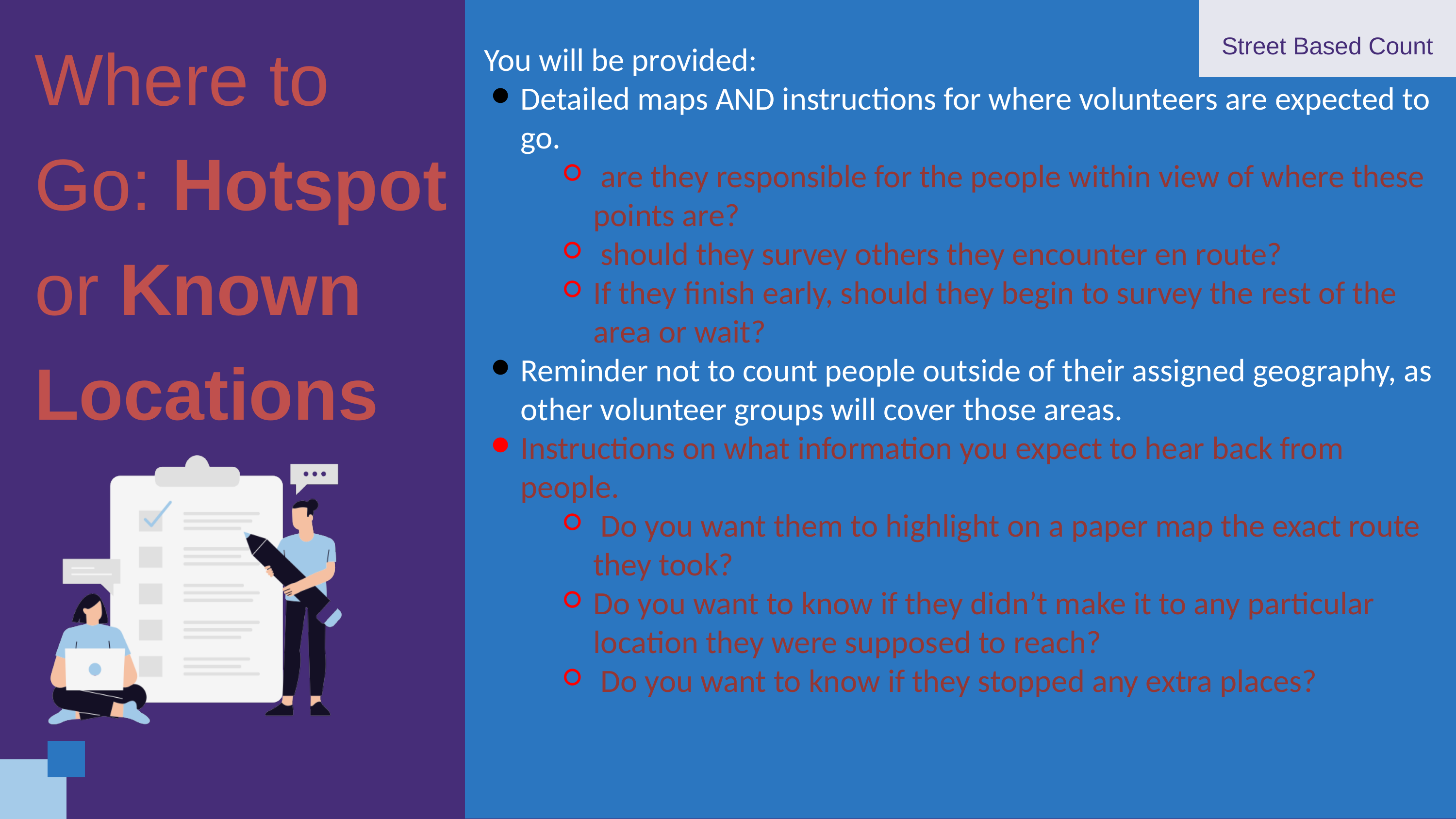

Where to Go: Hotspot or Known Locations
Street Based Count
You will be provided:
Detailed maps AND instructions for where volunteers are expected to go.
 are they responsible for the people within view of where these points are?
 should they survey others they encounter en route?
If they finish early, should they begin to survey the rest of the area or wait?
Reminder not to count people outside of their assigned geography, as other volunteer groups will cover those areas.
Instructions on what information you expect to hear back from people.
 Do you want them to highlight on a paper map the exact route they took?
Do you want to know if they didn’t make it to any particular location they were supposed to reach?
 Do you want to know if they stopped any extra places?